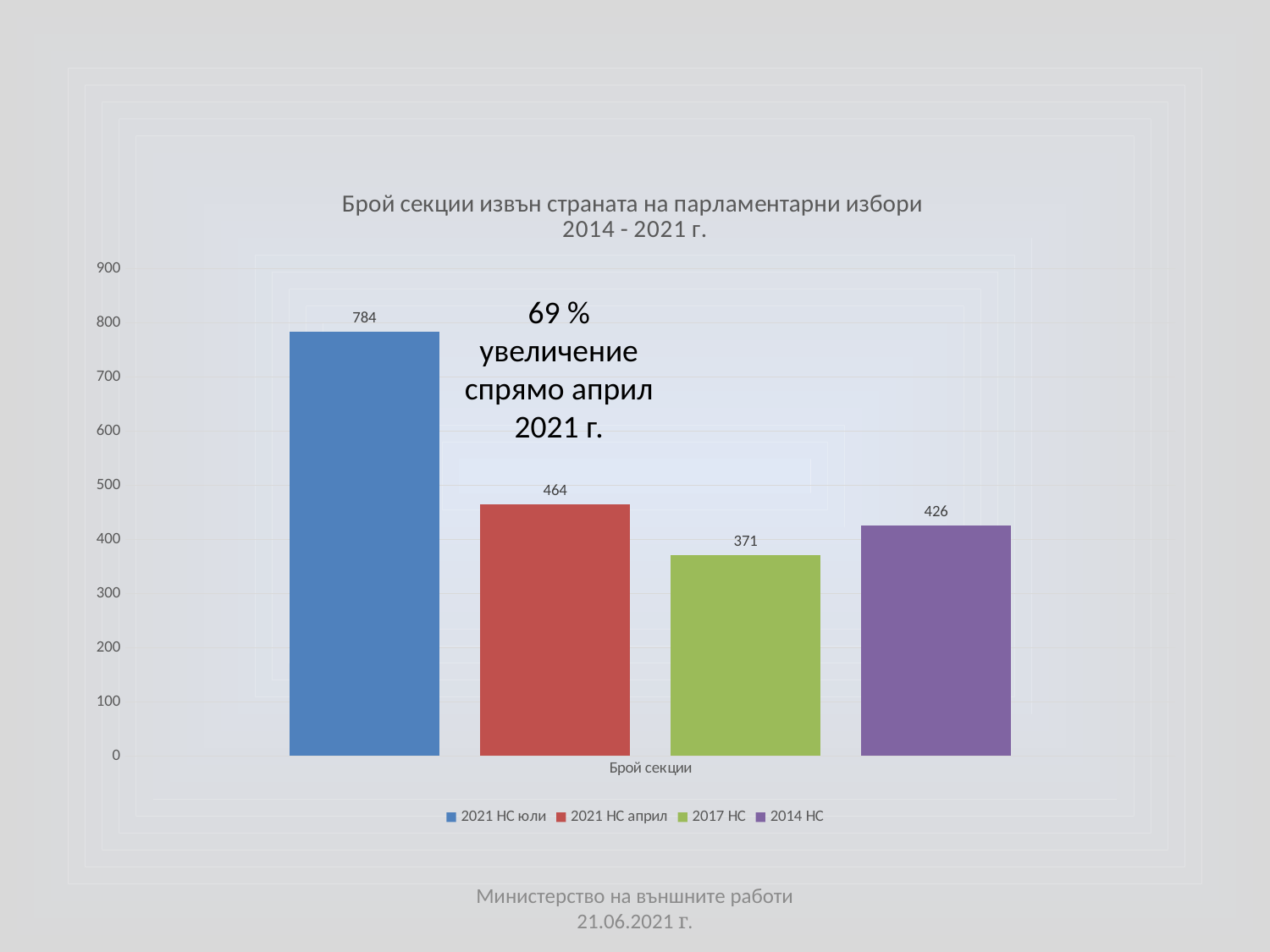

### Chart: Брой секции извън страната на парламентарни избори
2014 - 2021 г.

| Category | 2021 НС юли | 2021 НС април | 2017 НС | 2014 НС |
|---|---|---|---|---|
| Брой секции | 784.0 | 464.0 | 371.0 | 426.0 |
69 % увеличение спрямо април 2021 г.
Министерство на външните работи 21.06.2021 г.